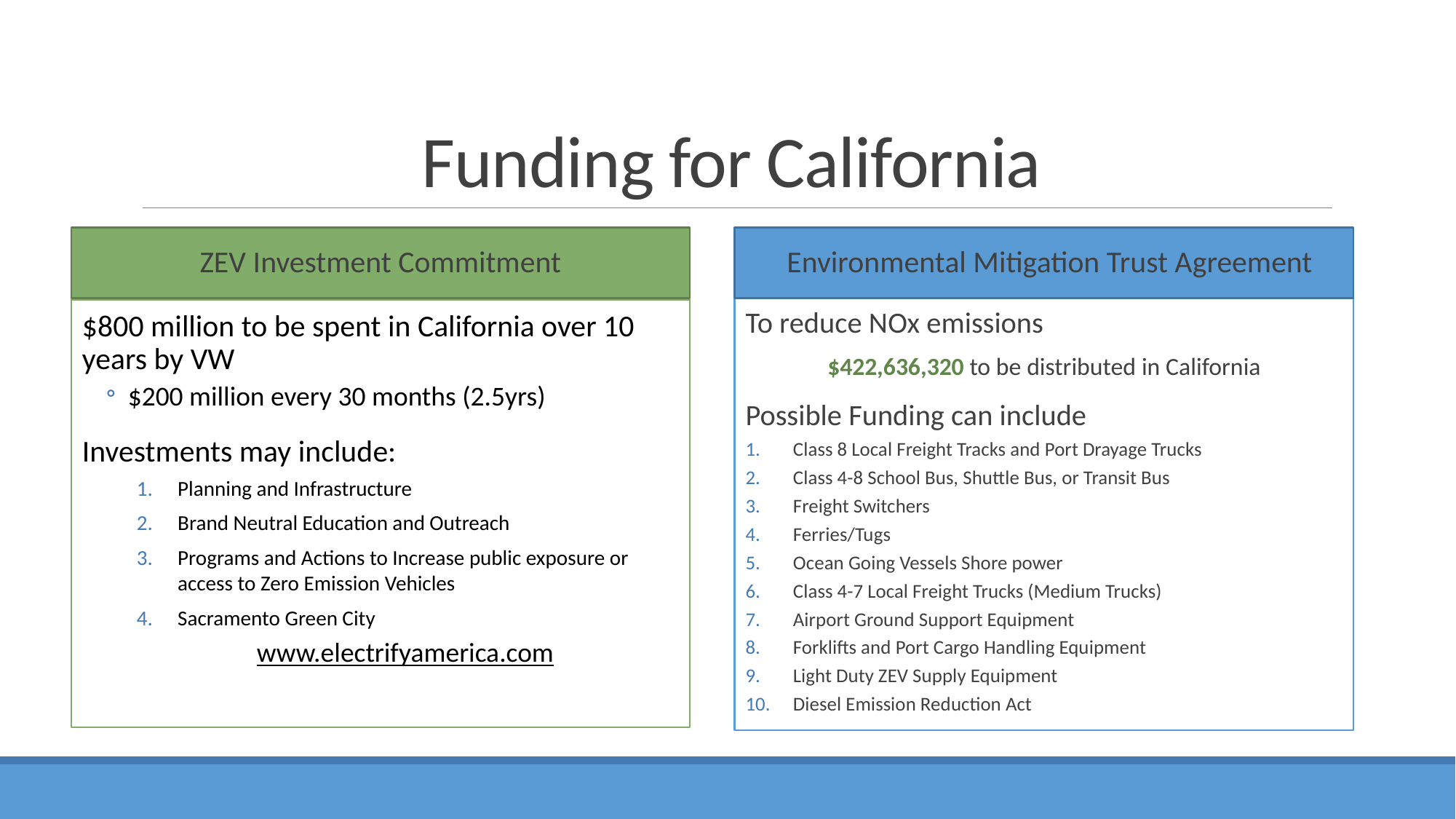

# Funding for California
ZEV Investment Commitment
Environmental Mitigation Trust Agreement
To reduce NOx emissions
$422,636,320 to be distributed in California
Possible Funding can include
Class 8 Local Freight Tracks and Port Drayage Trucks
Class 4-8 School Bus, Shuttle Bus, or Transit Bus
Freight Switchers
Ferries/Tugs
Ocean Going Vessels Shore power
Class 4-7 Local Freight Trucks (Medium Trucks)
Airport Ground Support Equipment
Forklifts and Port Cargo Handling Equipment
Light Duty ZEV Supply Equipment
Diesel Emission Reduction Act
$800 million to be spent in California over 10 years by VW
$200 million every 30 months (2.5yrs)
Investments may include:
Planning and Infrastructure
Brand Neutral Education and Outreach
Programs and Actions to Increase public exposure or access to Zero Emission Vehicles
Sacramento Green City
www.electrifyamerica.com